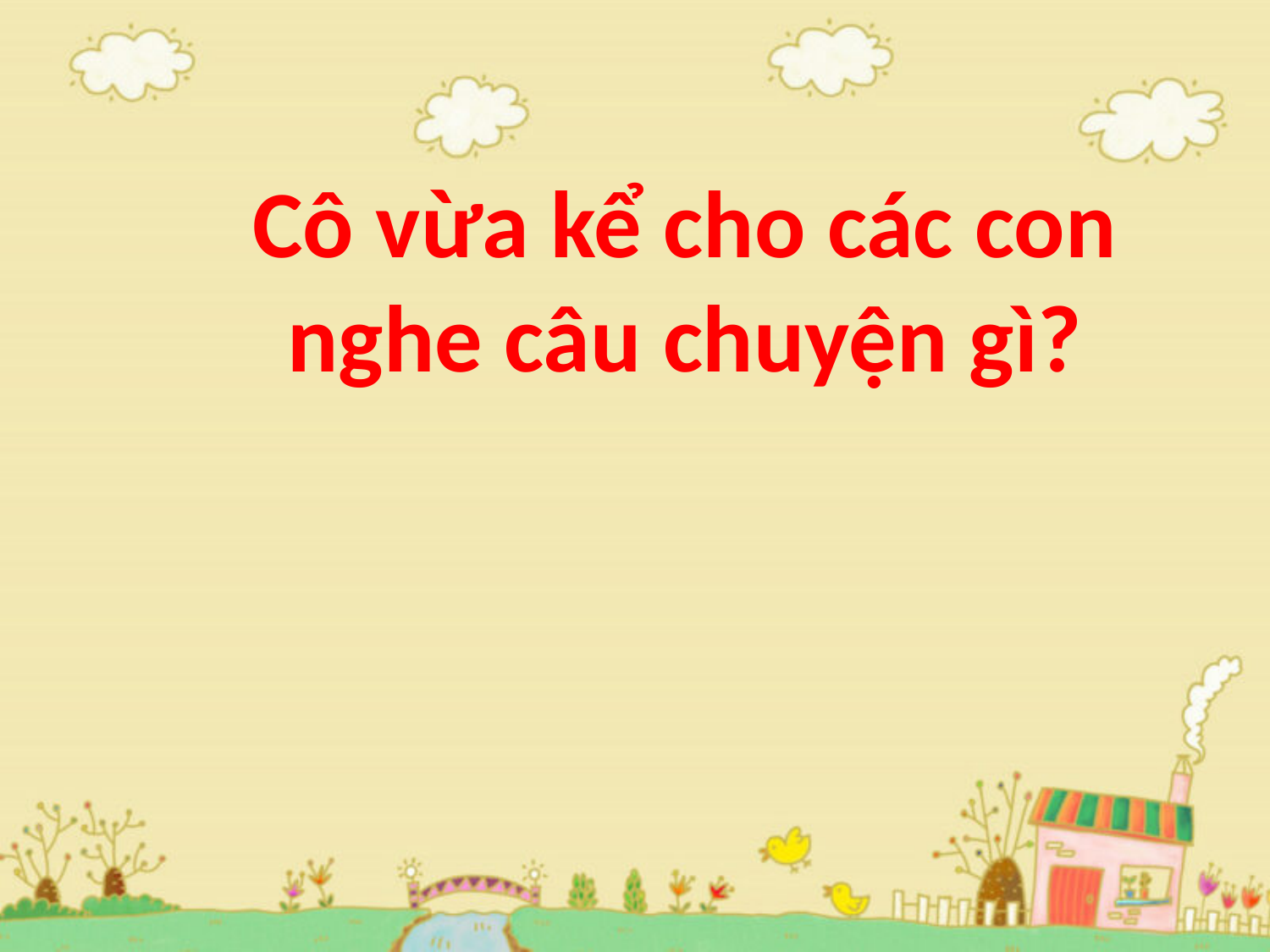

Cô vừa kể cho các con nghe câu chuyện gì?